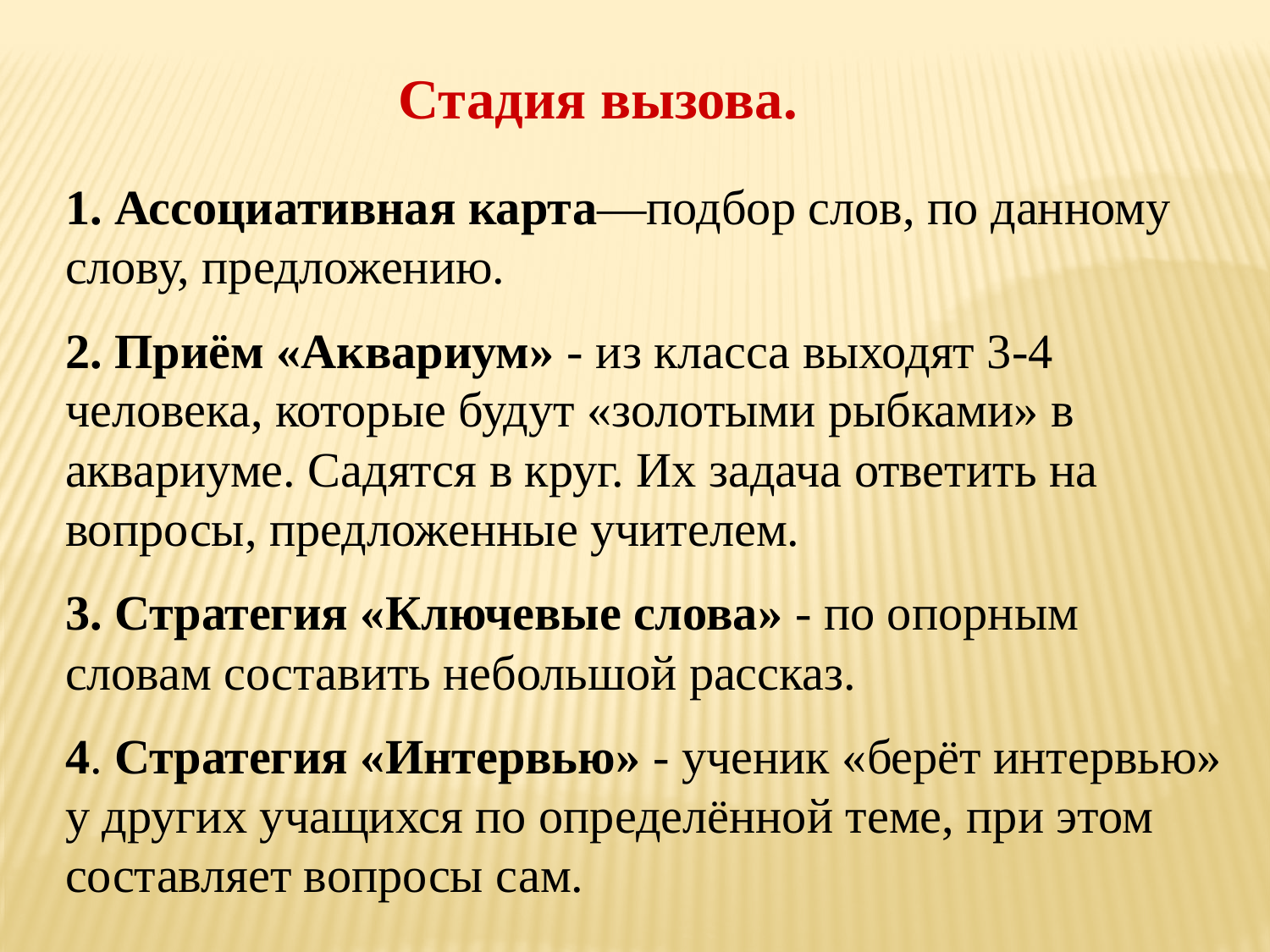

Стадия вызова.
1. Ассоциативная карта—подбор слов, по данному слову, предложению.

2. Приём «Аквариум» - из класса выходят 3-4 человека, которые будут «золотыми рыбками» в аквариуме. Садятся в круг. Их задача ответить на вопросы, предложенные учителем.

3. Стратегия «Ключевые слова» - по опорным словам составить небольшой рассказ.

4. Стратегия «Интервью» - ученик «берёт интервью» у других учащихся по определённой теме, при этом составляет вопросы сам.